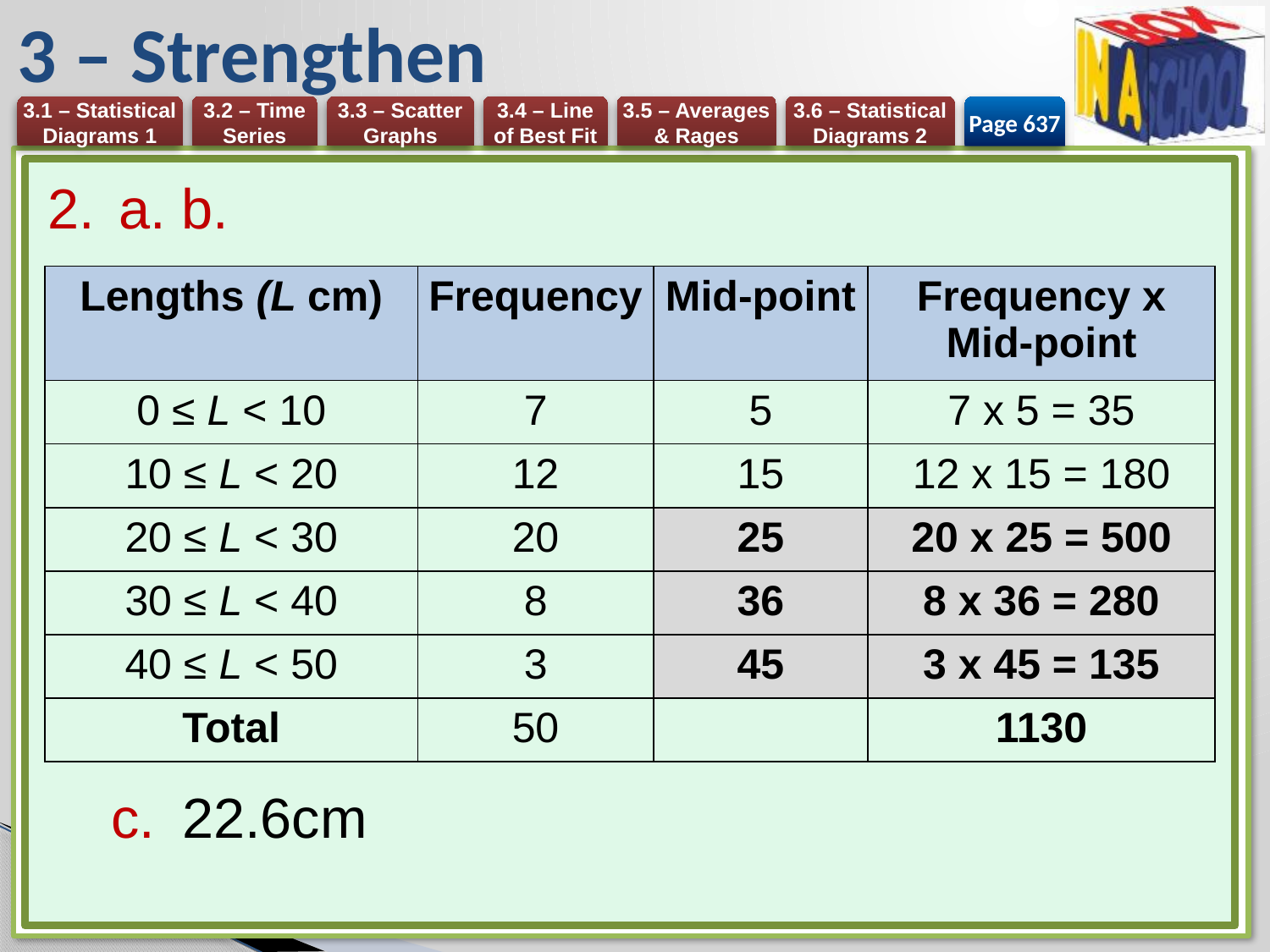

# 3 – Strengthen
Page 637
a. b.
22.6cm
| Lengths (L cm) | Frequency | Mid-point | Frequency x Mid-point |
| --- | --- | --- | --- |
| 0 ≤ L < 10 | 7 | 5 | 7 x 5 = 35 |
| 10 ≤ L < 20 | 12 | 15 | 12 x 15 = 180 |
| 20 ≤ L < 30 | 20 | 25 | 20 x 25 = 500 |
| 30 ≤ L < 40 | 8 | 36 | 8 x 36 = 280 |
| 40 ≤ L < 50 | 3 | 45 | 3 x 45 = 135 |
| Total | 50 |  | 1130 |